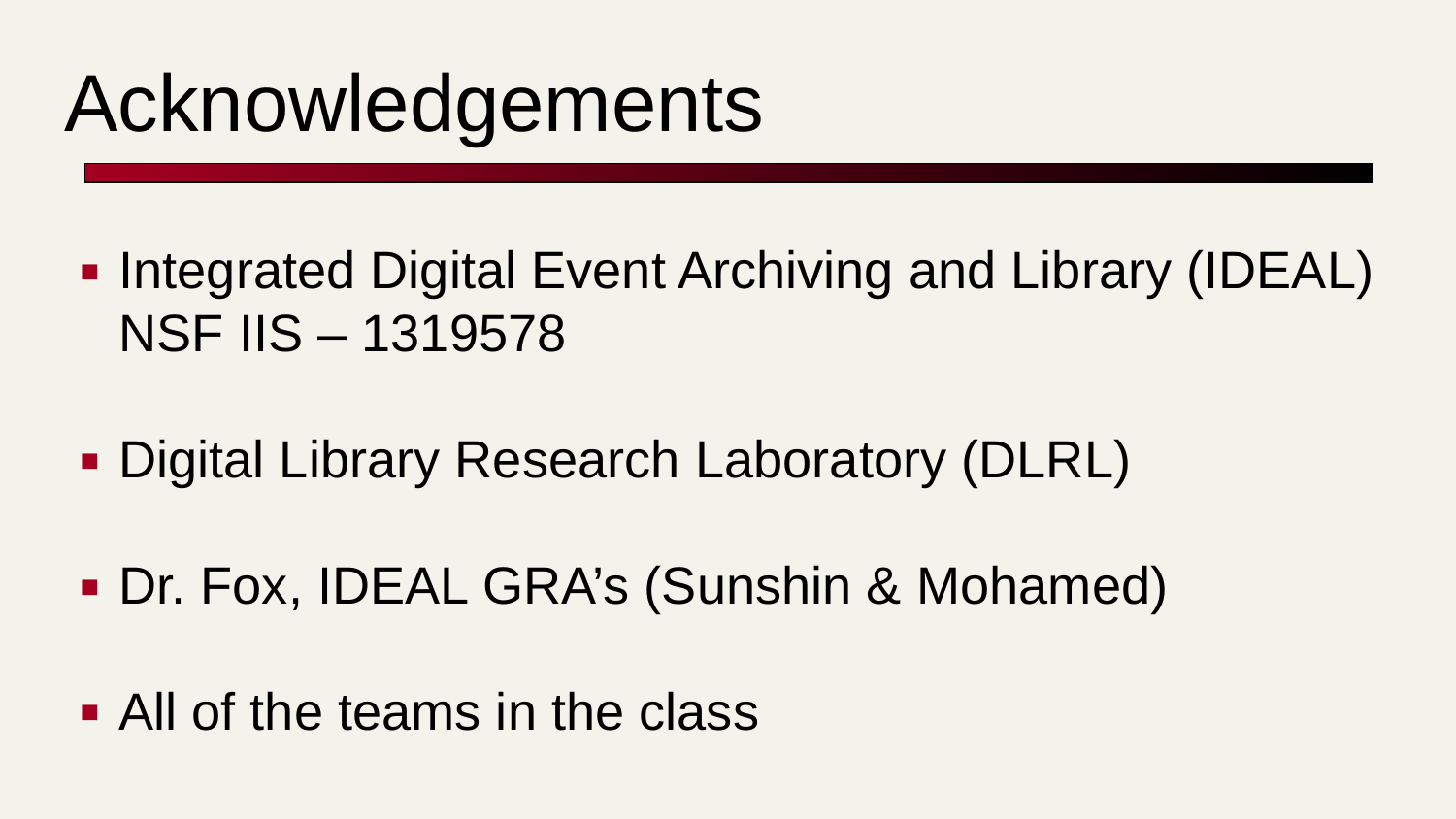

# Acknowledgements
Integrated Digital Event Archiving and Library (IDEAL) NSF IIS – 1319578

Digital Library Research Laboratory (DLRL)

Dr. Fox, IDEAL GRA’s (Sunshin & Mohamed)

All of the teams in the class